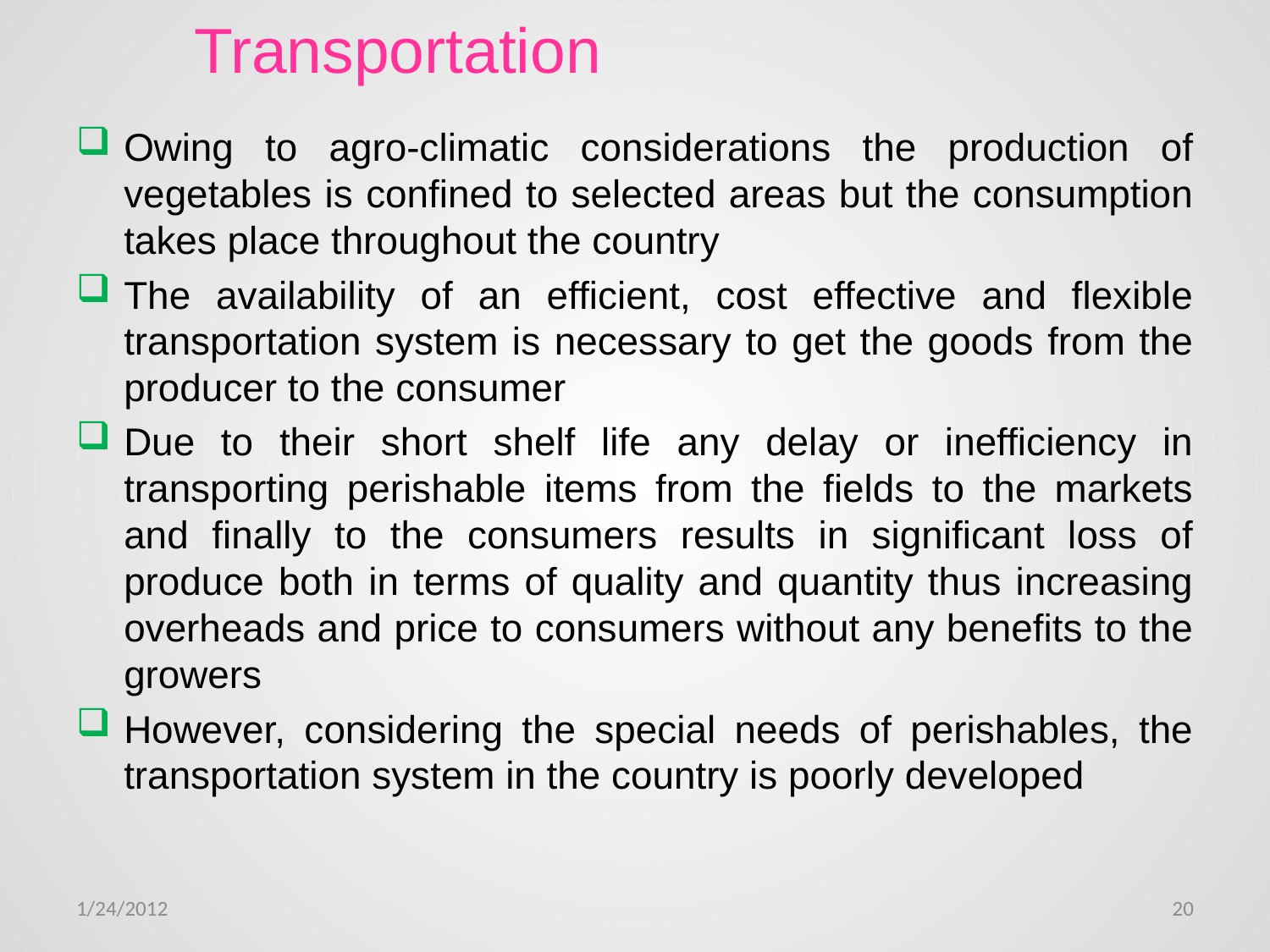

# Transportation
Owing to agro-climatic considerations the production of vegetables is confined to selected areas but the consumption takes place throughout the country
The availability of an efficient, cost effective and flexible transportation system is necessary to get the goods from the producer to the consumer
Due to their short shelf life any delay or inefficiency in transporting perishable items from the fields to the markets and finally to the consumers results in significant loss of produce both in terms of quality and quantity thus increasing overheads and price to consumers without any benefits to the growers
However, considering the special needs of perishables, the transportation system in the country is poorly developed

1/24/2012
20